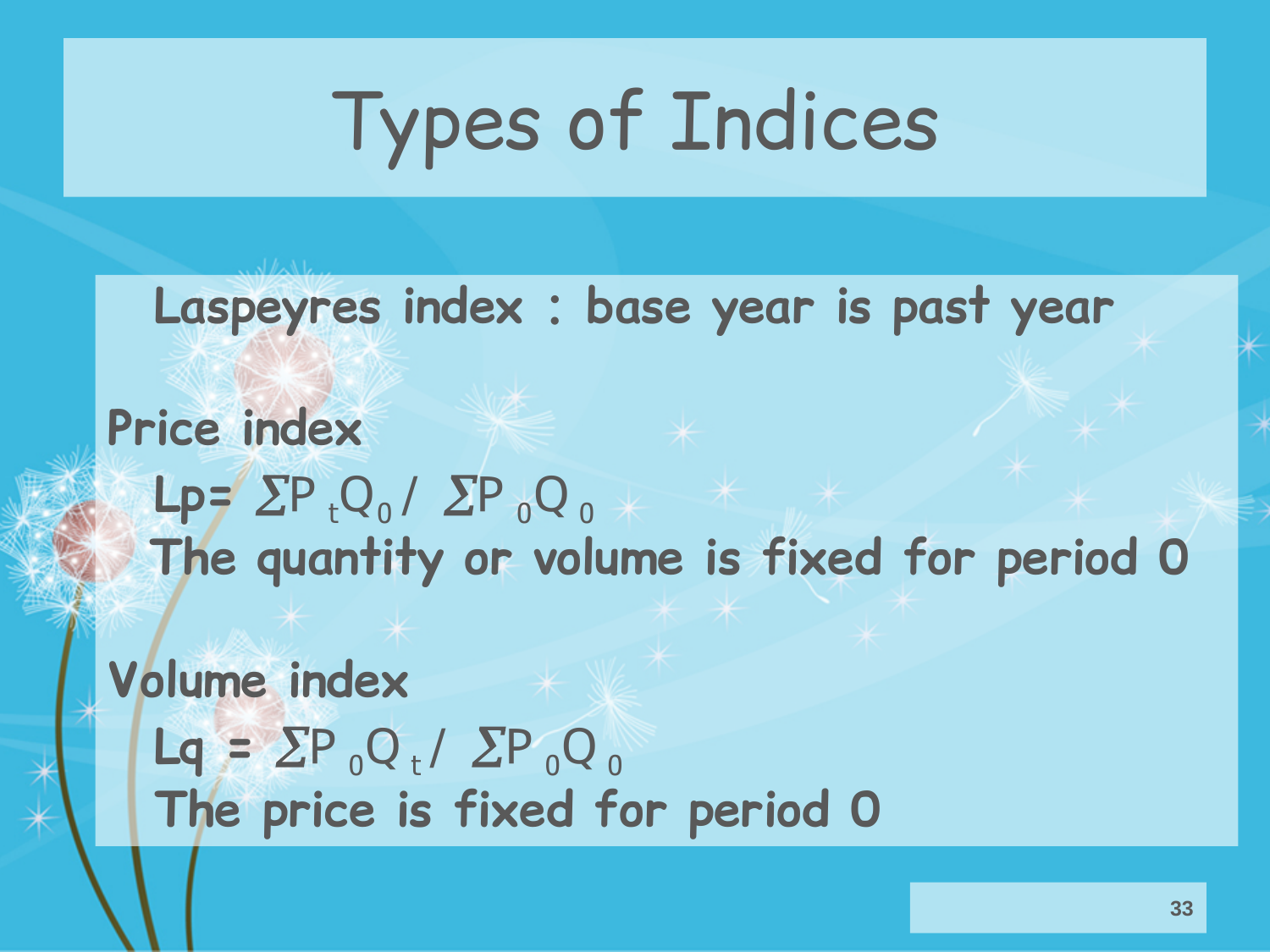

# Types of Indices
	Laspeyres index : base year is past year

Price index
	Lp= ∑P tQ0 / ∑P 0Q 0
  The quantity or volume is fixed for period 0

Volume index
	Lq = ∑P 0Q t / ∑P 0Q 0
		The price is fixed for period 0
33